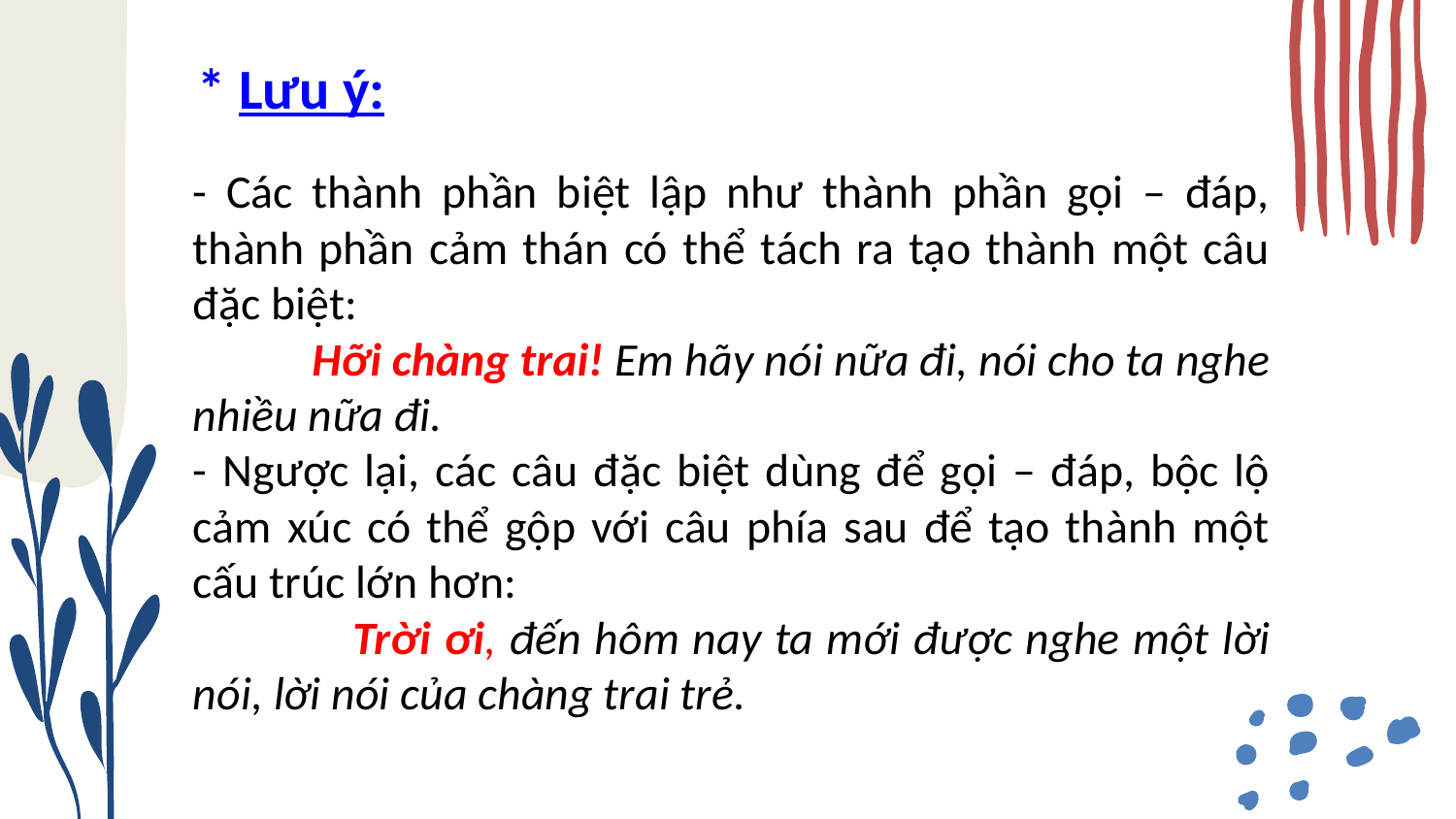

* Lưu ý:
- Các thành phần biệt lập như thành phần gọi – đáp, thành phần cảm thán có thể tách ra tạo thành một câu đặc biệt:
           Hỡi chàng trai! Em hãy nói nữa đi, nói cho ta nghe nhiều nữa đi.
- Ngược lại, các câu đặc biệt dùng để gọi – đáp, bộc lộ cảm xúc có thể gộp với câu phía sau để tạo thành một cấu trúc lớn hơn:
            Trời ơi, đến hôm nay ta mới được nghe một lời nói, lời nói của chàng trai trẻ.